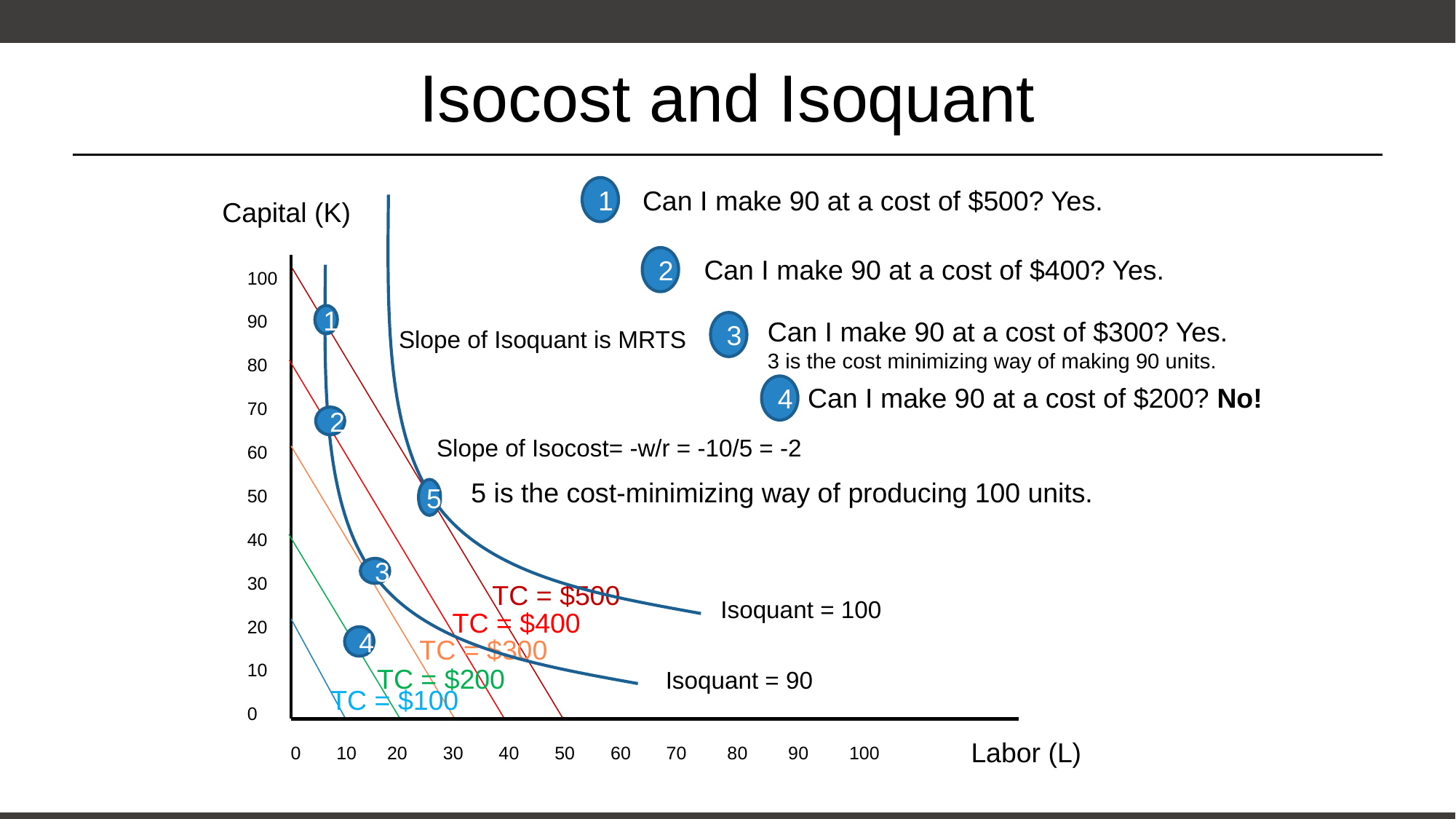

# Isocost and Isoquant
1
Can I make 90 at a cost of $500? Yes.
Capital (K)

Can I make 90 at a cost of $400? Yes.
2
100

90

80

70

60

50

40

30

20

10

0

1
Can I make 90 at a cost of $300? Yes.
3 is the cost minimizing way of making 90 units.
3
Slope of Isoquant is MRTS
Can I make 90 at a cost of $200? No!
4
2
Slope of Isocost= -w/r = -10/5 = -2
5 is the cost-minimizing way of producing 100 units.
5
3
TC = $500
Isoquant = 100
TC = $400
4
TC = $300
TC = $200
Isoquant = 90
TC = $100
Labor (L)
0       10      20       30       40       50       60       70        80        90        100